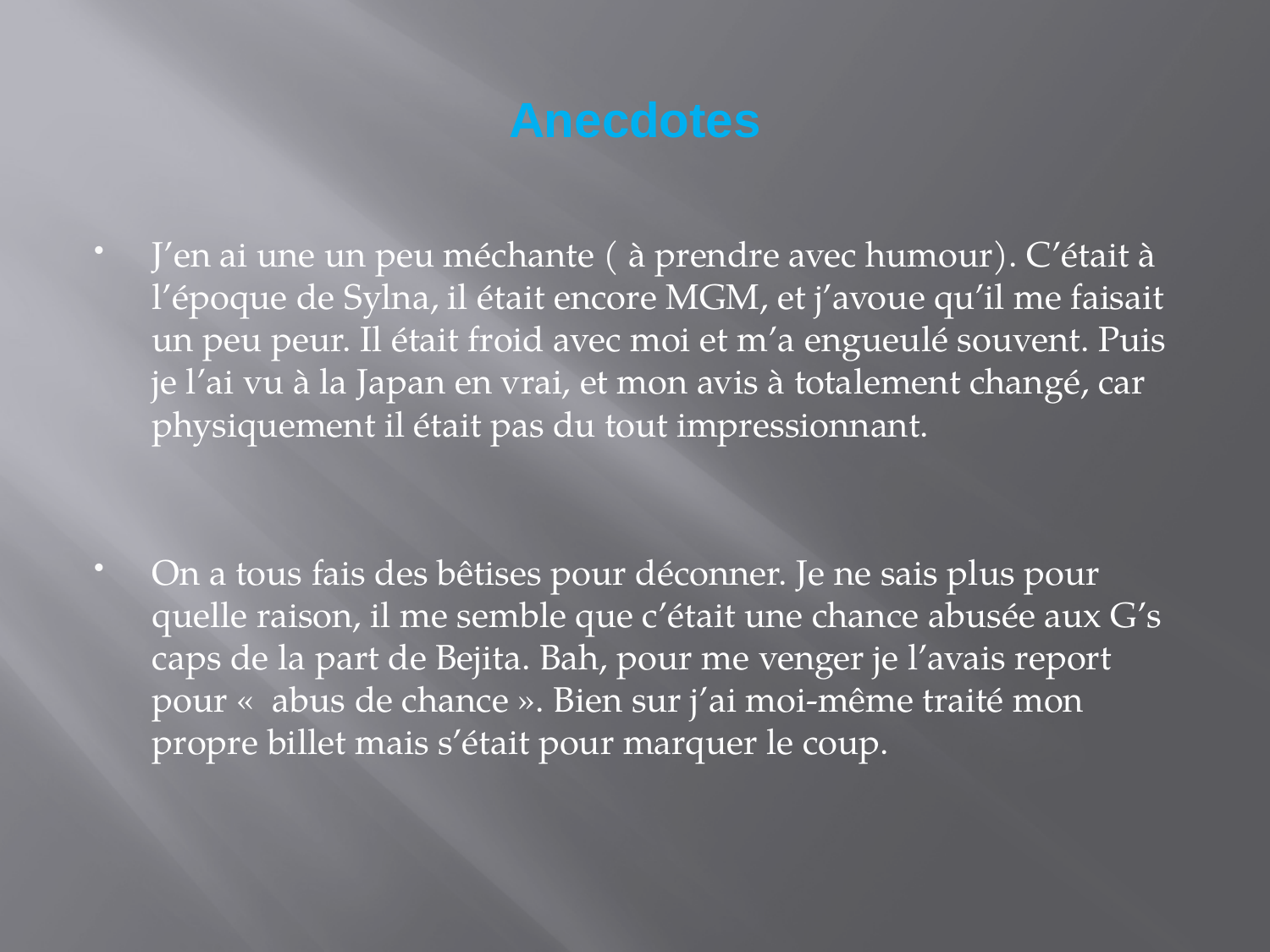

# Anecdotes

J’en ai une un peu méchante ( à prendre avec humour). C’était à l’époque de Sylna, il était encore MGM, et j’avoue qu’il me faisait un peu peur. Il était froid avec moi et m’a engueulé souvent. Puis je l’ai vu à la Japan en vrai, et mon avis à totalement changé, car physiquement il était pas du tout impressionnant.

On a tous fais des bêtises pour déconner. Je ne sais plus pour quelle raison, il me semble que c’était une chance abusée aux G’s caps de la part de Bejita. Bah, pour me venger je l’avais report pour «  abus de chance ». Bien sur j’ai moi-même traité mon propre billet mais s’était pour marquer le coup.